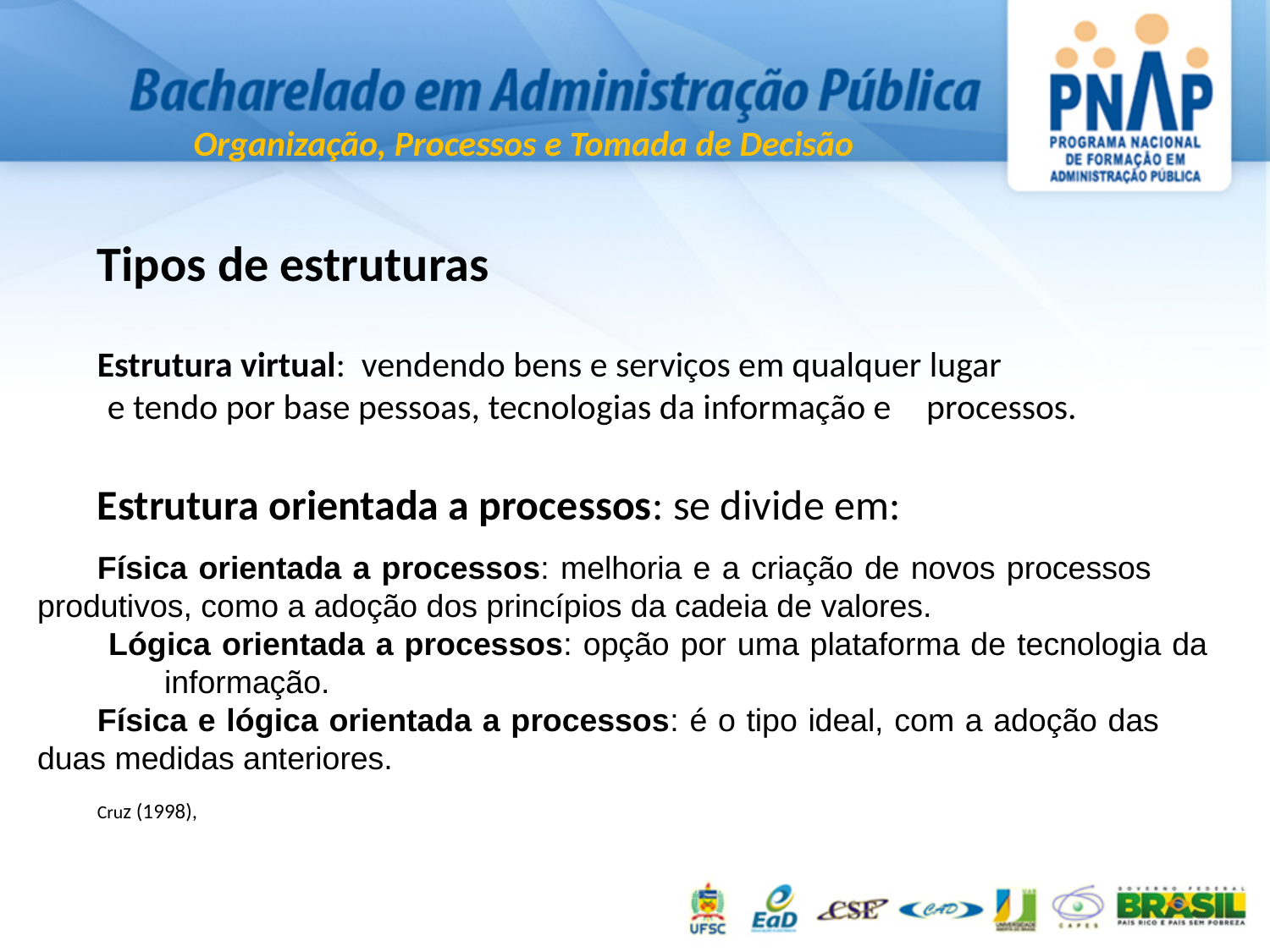

Tipos de estruturas

Estrutura virtual:  vendendo bens e serviços em qualquer lugar
 e tendo por base pessoas, tecnologias da informação e 	processos.

Estrutura orientada a processos: se divide em:

Física orientada a processos: melhoria e a criação de novos processos 	produtivos, como a adoção dos princípios da cadeia de valores.
 Lógica orientada a processos: opção por uma plataforma de tecnologia da 	informação.
Física e lógica orientada a processos: é o tipo ideal, com a adoção das 	duas medidas anteriores.

Cruz (1998),